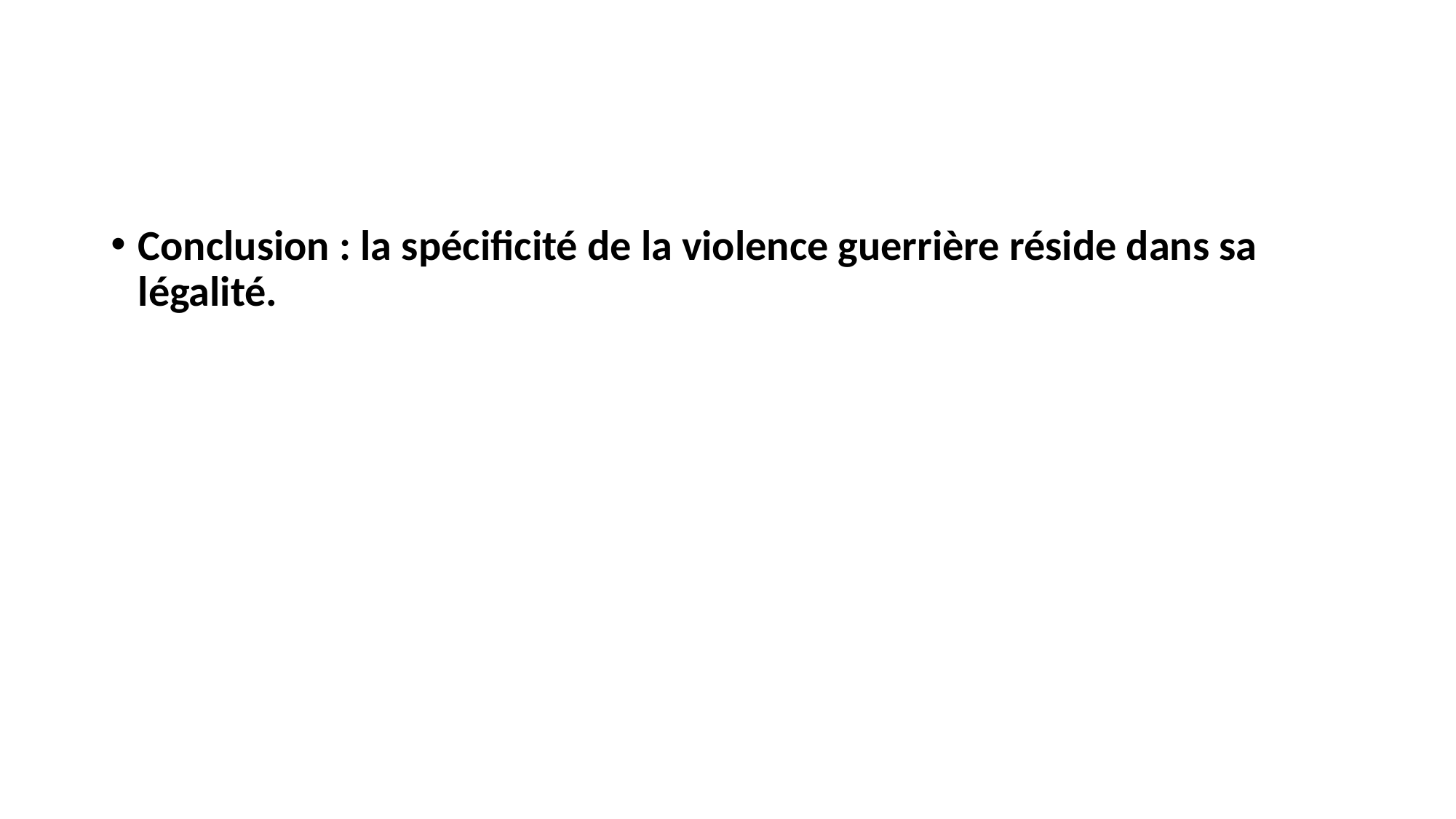

#
Conclusion : la spécificité de la violence guerrière réside dans sa légalité.